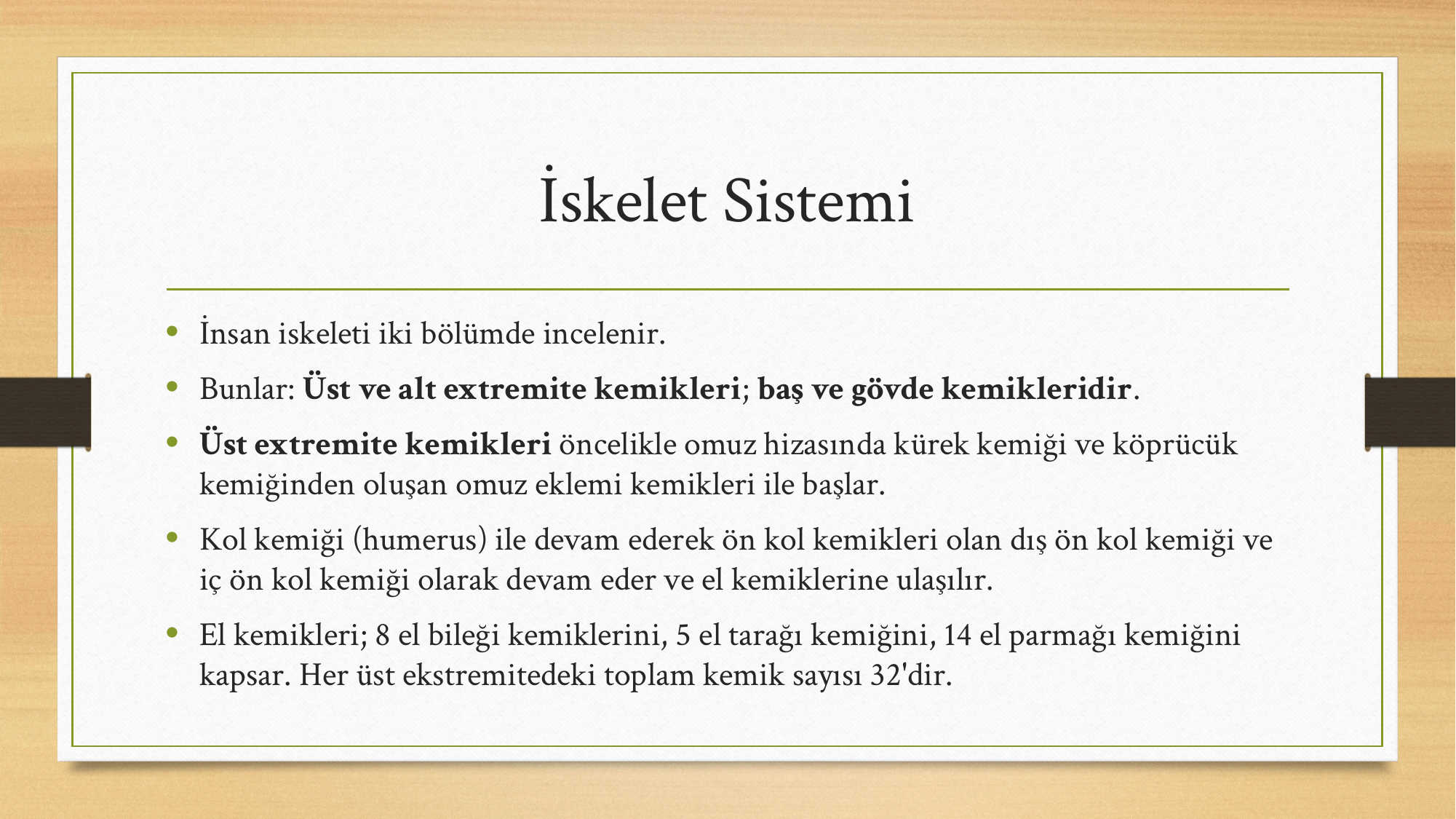

# İskelet Sistemi
İnsan iskeleti iki bölümde incelenir.
Bunlar: Üst ve alt extremite kemikleri; baş ve gövde kemikleridir.
Üst extremite kemikleri öncelikle omuz hizasında kürek kemiği ve köprücük kemiğinden oluşan omuz eklemi kemikleri ile başlar.
Kol kemiği (humerus) ile devam ederek ön kol kemikleri olan dış ön kol kemiği ve iç ön kol kemiği olarak devam eder ve el kemiklerine ulaşılır.
El kemikleri; 8 el bileği kemiklerini, 5 el tarağı kemiğini, 14 el parmağı kemiğini kapsar. Her üst ekstremitedeki toplam kemik sayısı 32'dir.